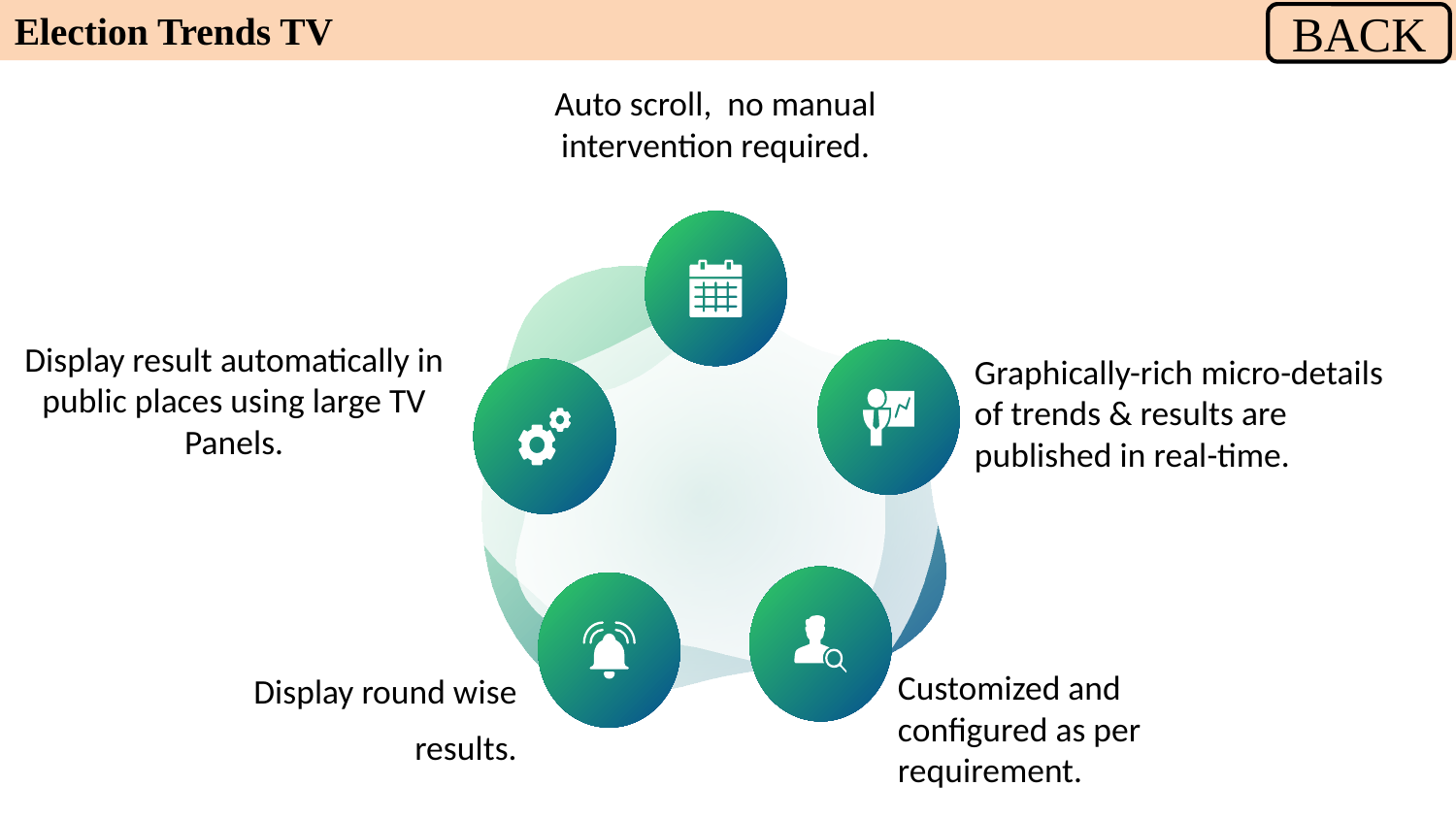

Election Trends TV
BACK
Auto scroll,  no manual intervention required.

Display result automatically in public places using large TV Panels.

Graphically-rich micro-details of trends & results are published in real-time.

Display round wise results.
Customized and configured as per requirement.